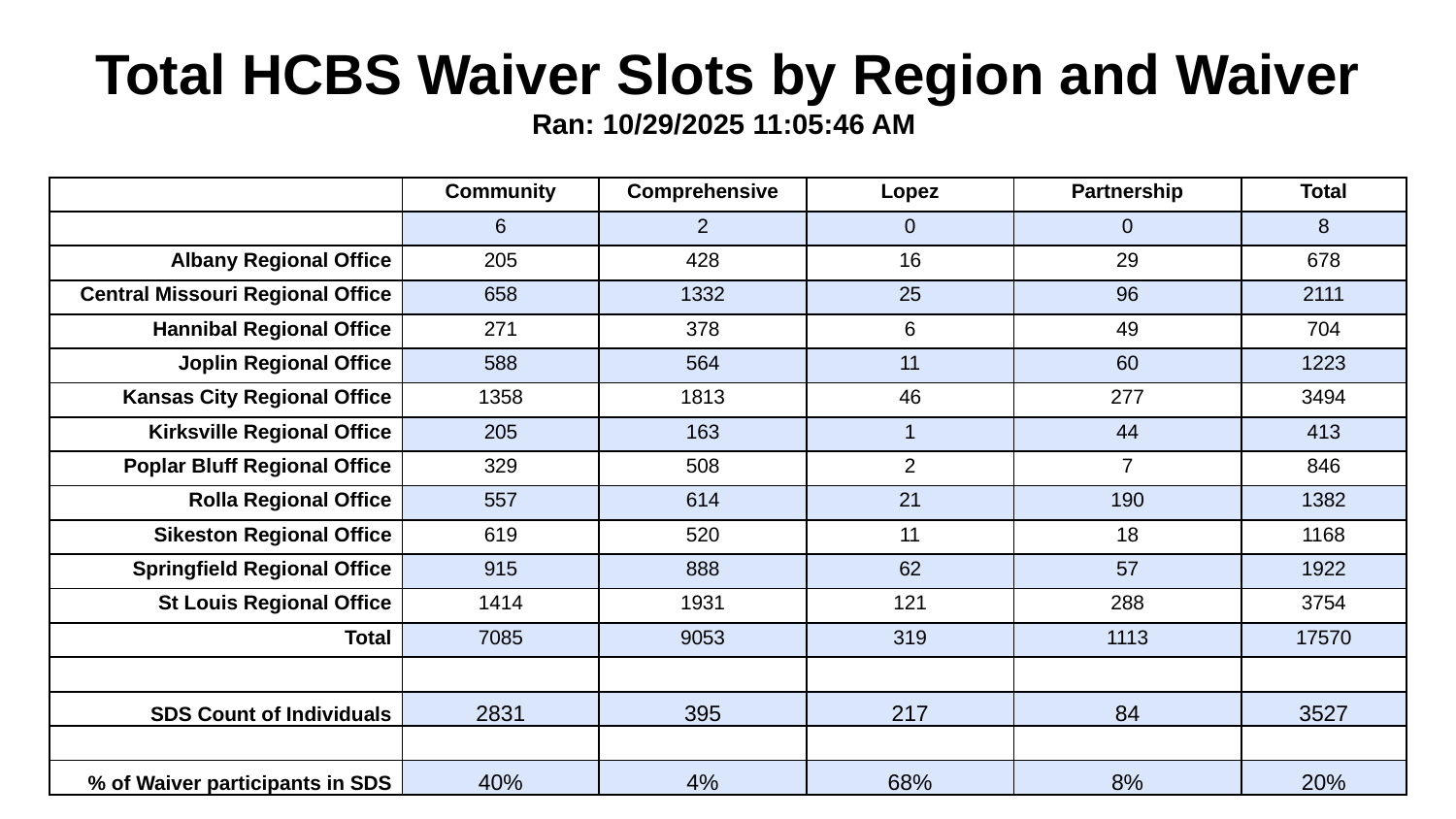

# Total HCBS Waiver Slots by Region and Waiver Ran: 10/29/2025 11:05:46 AM
|  | Community | Comprehensive | Lopez | Partnership | Total |
| --- | --- | --- | --- | --- | --- |
|  | 6 | 2 | 0 | 0 | 8 |
| Albany Regional Office | 205 | 428 | 16 | 29 | 678 |
| Central Missouri Regional Office | 658 | 1332 | 25 | 96 | 2111 |
| Hannibal Regional Office | 271 | 378 | 6 | 49 | 704 |
| Joplin Regional Office | 588 | 564 | 11 | 60 | 1223 |
| Kansas City Regional Office | 1358 | 1813 | 46 | 277 | 3494 |
| Kirksville Regional Office | 205 | 163 | 1 | 44 | 413 |
| Poplar Bluff Regional Office | 329 | 508 | 2 | 7 | 846 |
| Rolla Regional Office | 557 | 614 | 21 | 190 | 1382 |
| Sikeston Regional Office | 619 | 520 | 11 | 18 | 1168 |
| Springfield Regional Office | 915 | 888 | 62 | 57 | 1922 |
| St Louis Regional Office | 1414 | 1931 | 121 | 288 | 3754 |
| Total | 7085 | 9053 | 319 | 1113 | 17570 |
|  |  |  |  |  |  |
| SDS Count of Individuals | 2831 | 395 | 217 | 84 | 3527 |
|  |  |  |  |  |  |
| % of Waiver participants in SDS | 40% | 4% | 68% | 8% | 20% |